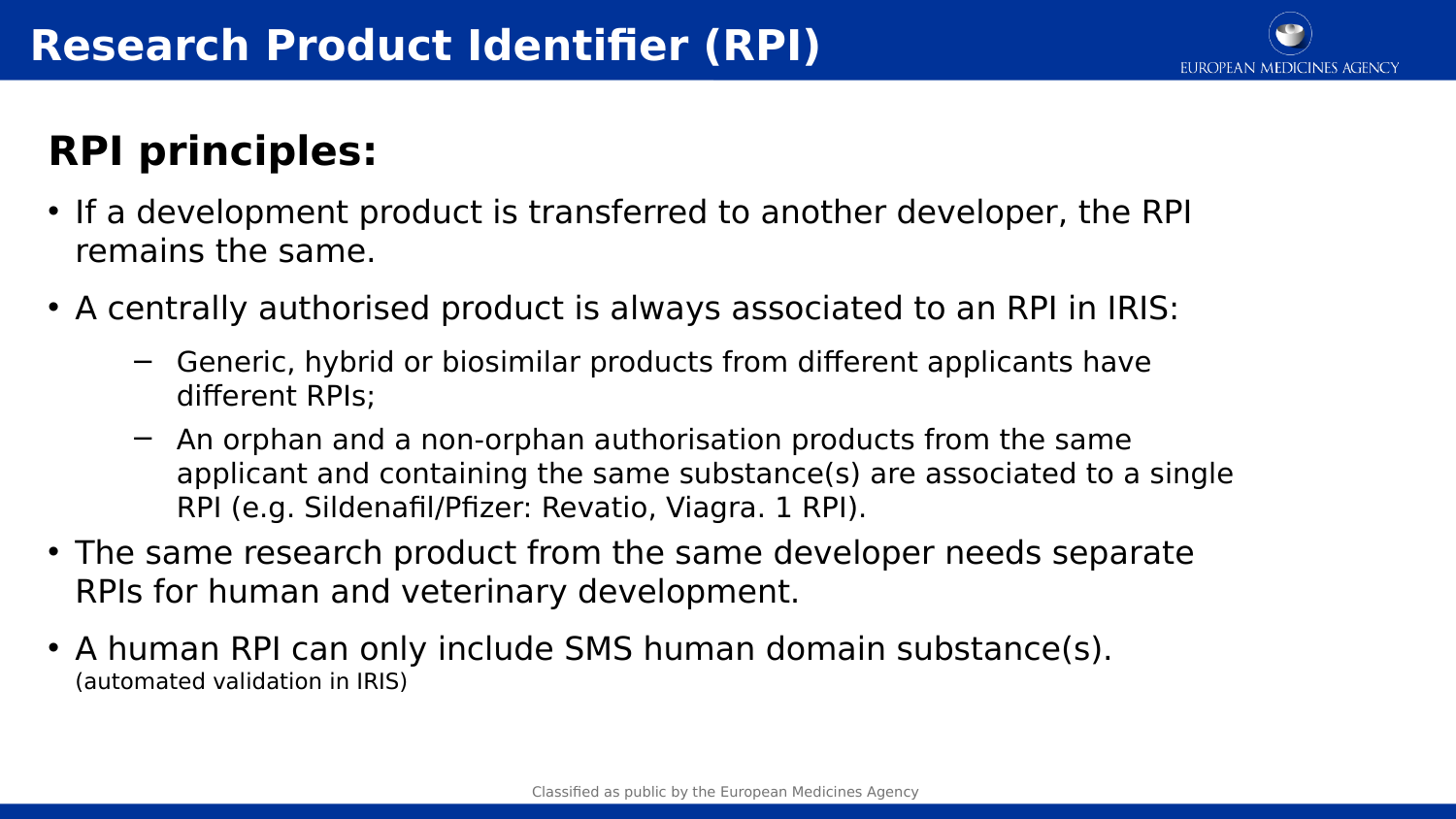

# Research Product Identifier (RPI)
RPI principles:
If a development product is transferred to another developer, the RPI remains the same.
A centrally authorised product is always associated to an RPI in IRIS:
Generic, hybrid or biosimilar products from different applicants have different RPIs;
An orphan and a non-orphan authorisation products from the same applicant and containing the same substance(s) are associated to a single RPI (e.g. Sildenafil/Pfizer: Revatio, Viagra. 1 RPI).
The same research product from the same developer needs separate RPIs for human and veterinary development.
A human RPI can only include SMS human domain substance(s).
(automated validation in IRIS)